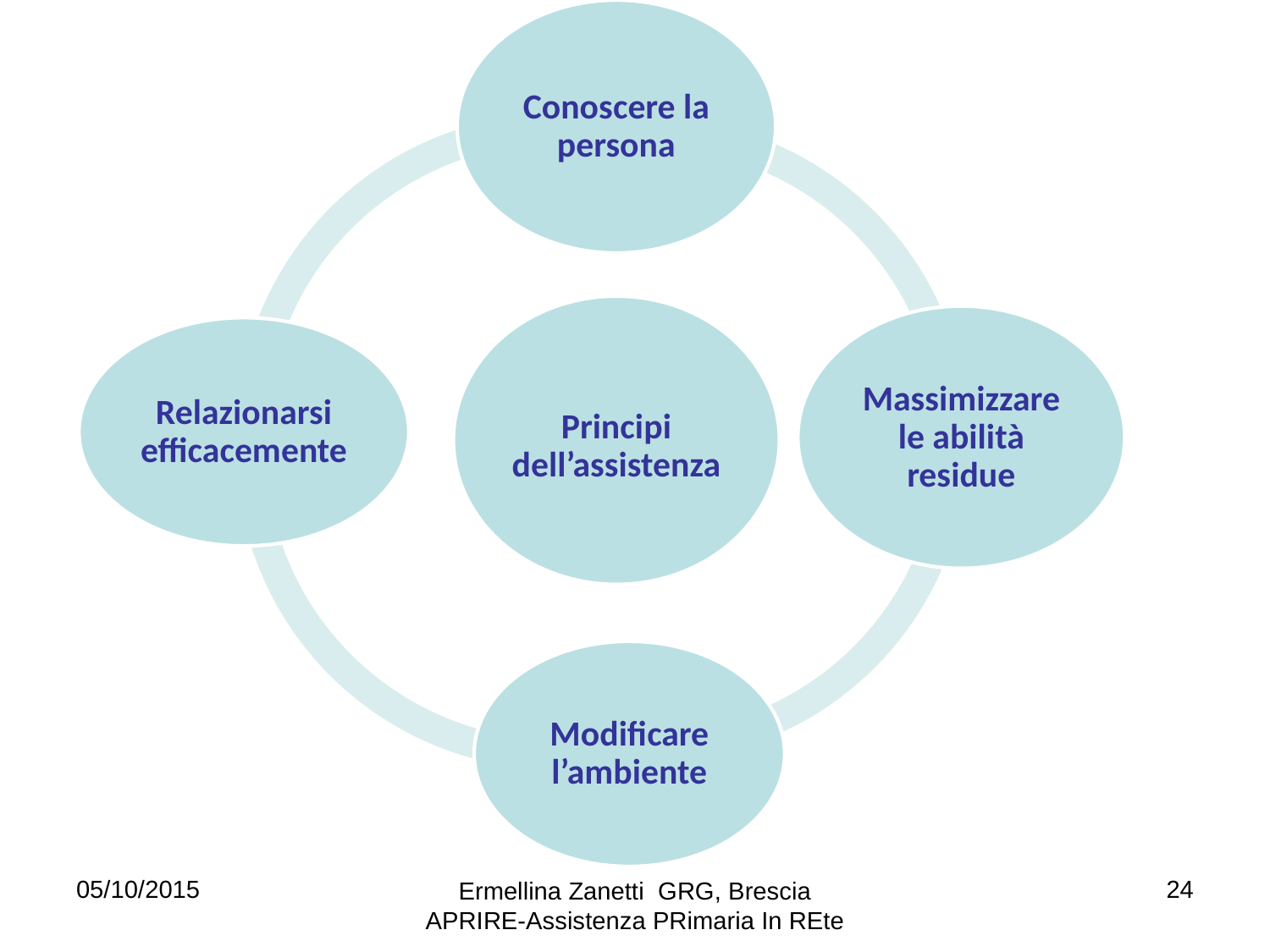

Principi dell’assistenza

Conoscere la persona
Massimizzare le abilità residue
Modificare l’ambiente
Relazionarsi efficacemente
05/10/2015
24
Ermellina Zanetti  GRG, Brescia APRIRE-Assistenza PRimaria In REte